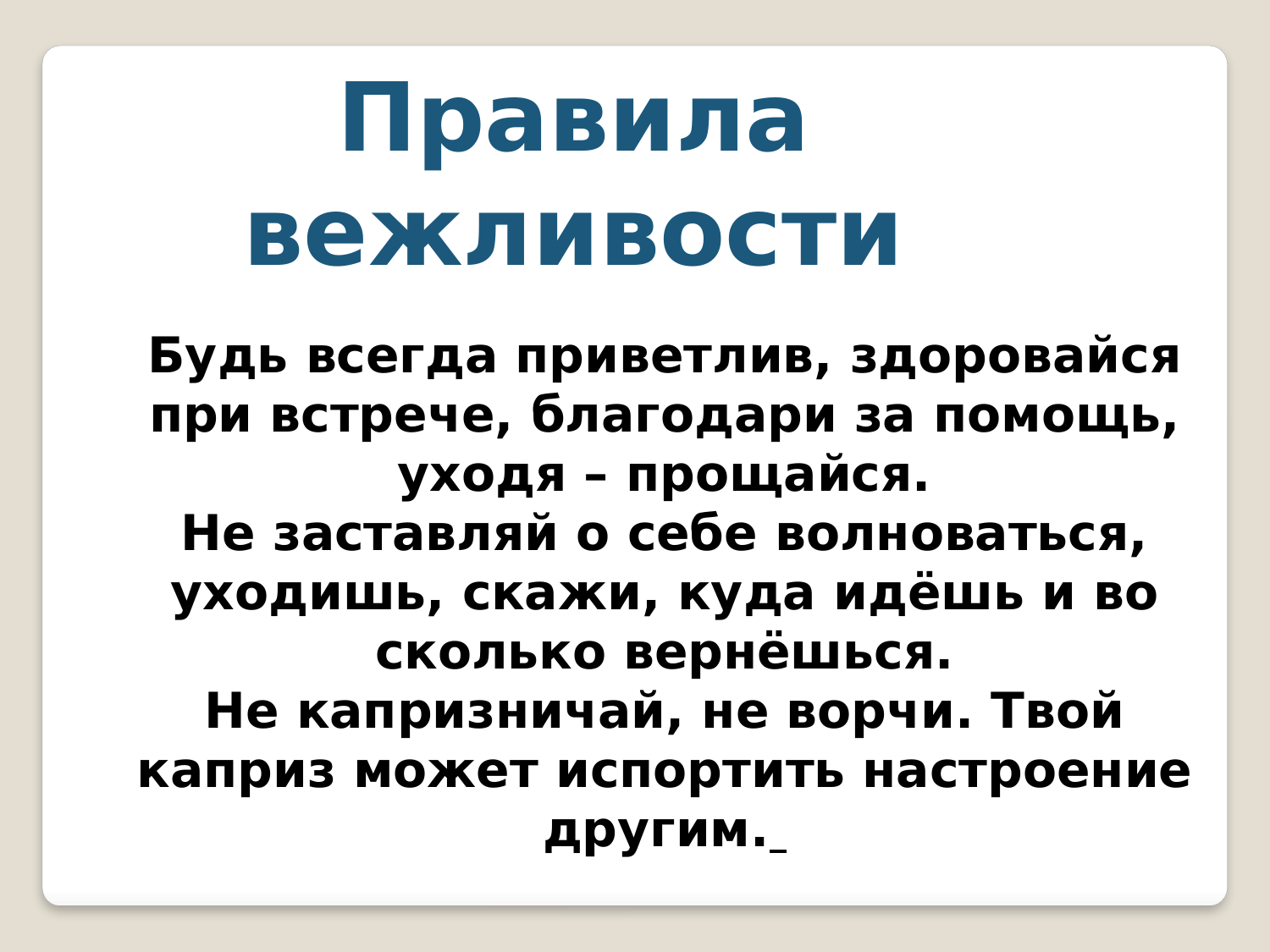

Правила вежливости
Будь всегда приветлив, здоровайся при встрече, благодари за помощь, уходя – прощайся.
Не заставляй о себе волноваться, уходишь, скажи, куда идёшь и во сколько вернёшься.
Не капризничай, не ворчи. Твой каприз может испортить настроение другим.